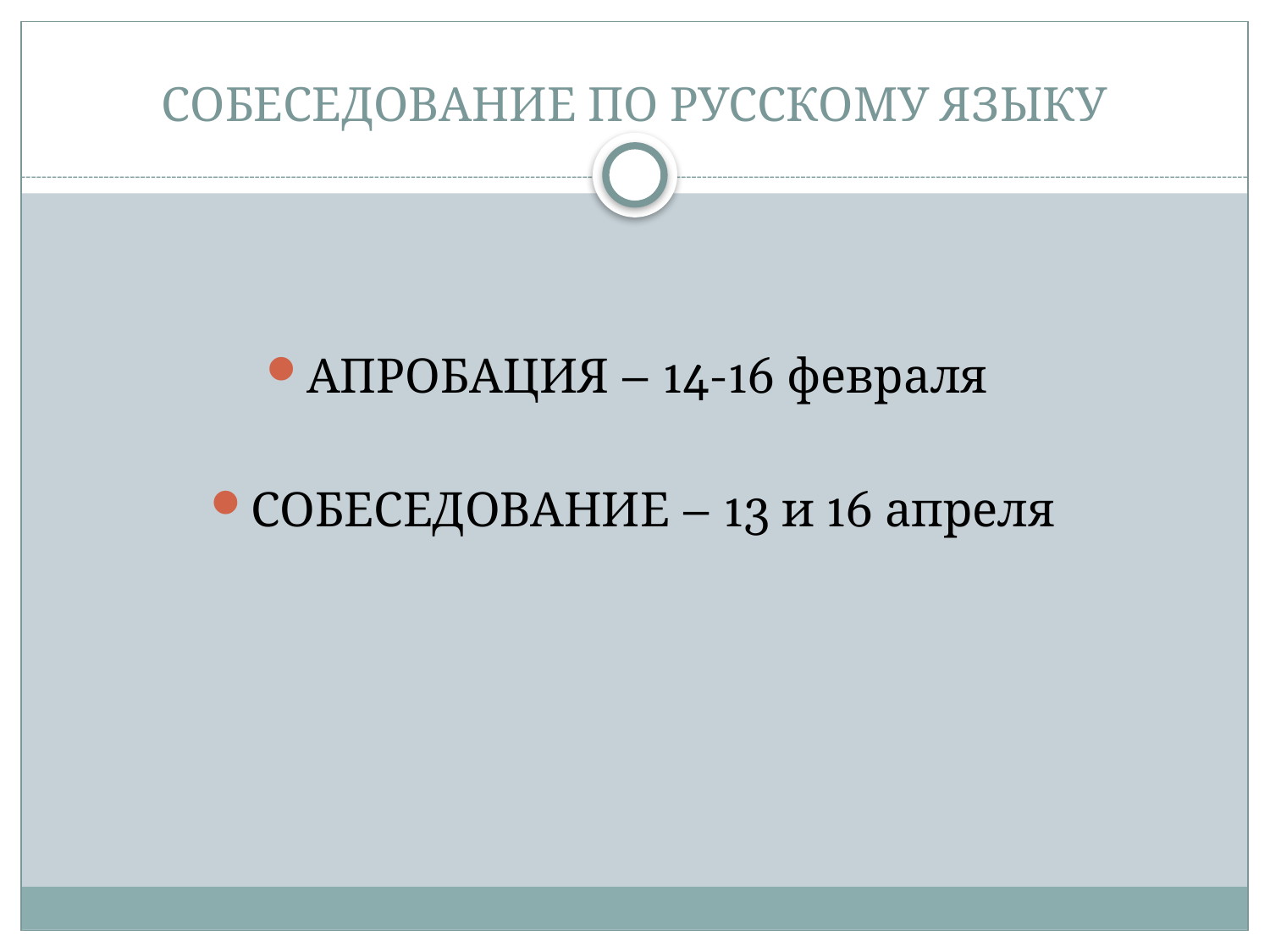

# СОБЕСЕДОВАНИЕ ПО РУССКОМУ ЯЗЫКУ

АПРОБАЦИЯ – 14-16 февраля

СОБЕСЕДОВАНИЕ – 13 и 16 апреля